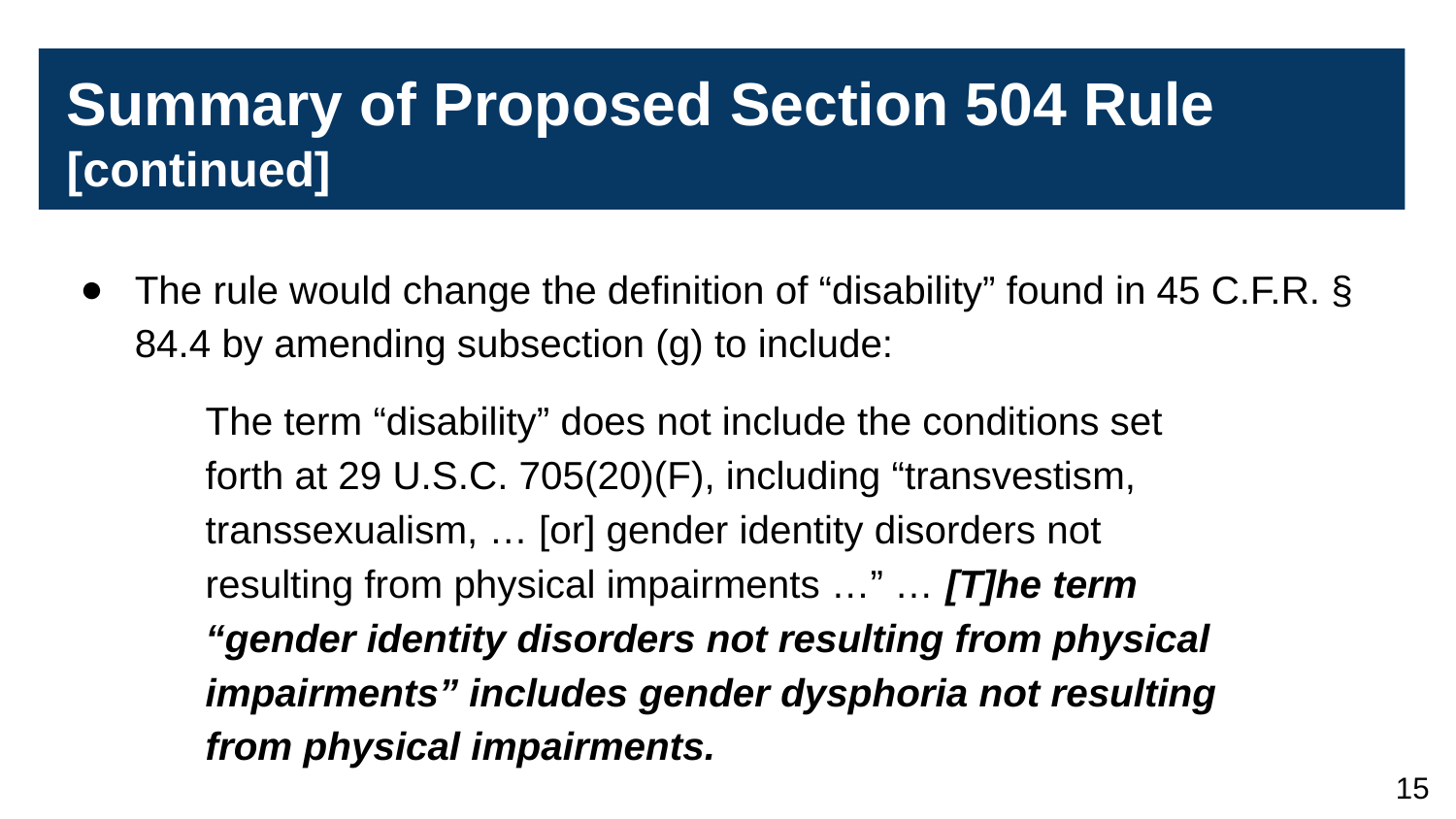

Summary of Proposed Section 504 Rule [continued]
The rule would change the definition of “disability” found in 45 C.F.R. § 84.4 by amending subsection (g) to include:
The term “disability” does not include the conditions set forth at 29 U.S.C. 705(20)(F), including “transvestism, transsexualism, … [or] gender identity disorders not resulting from physical impairments …” … [T]he term “gender identity disorders not resulting from physical impairments” includes gender dysphoria not resulting from physical impairments.
15